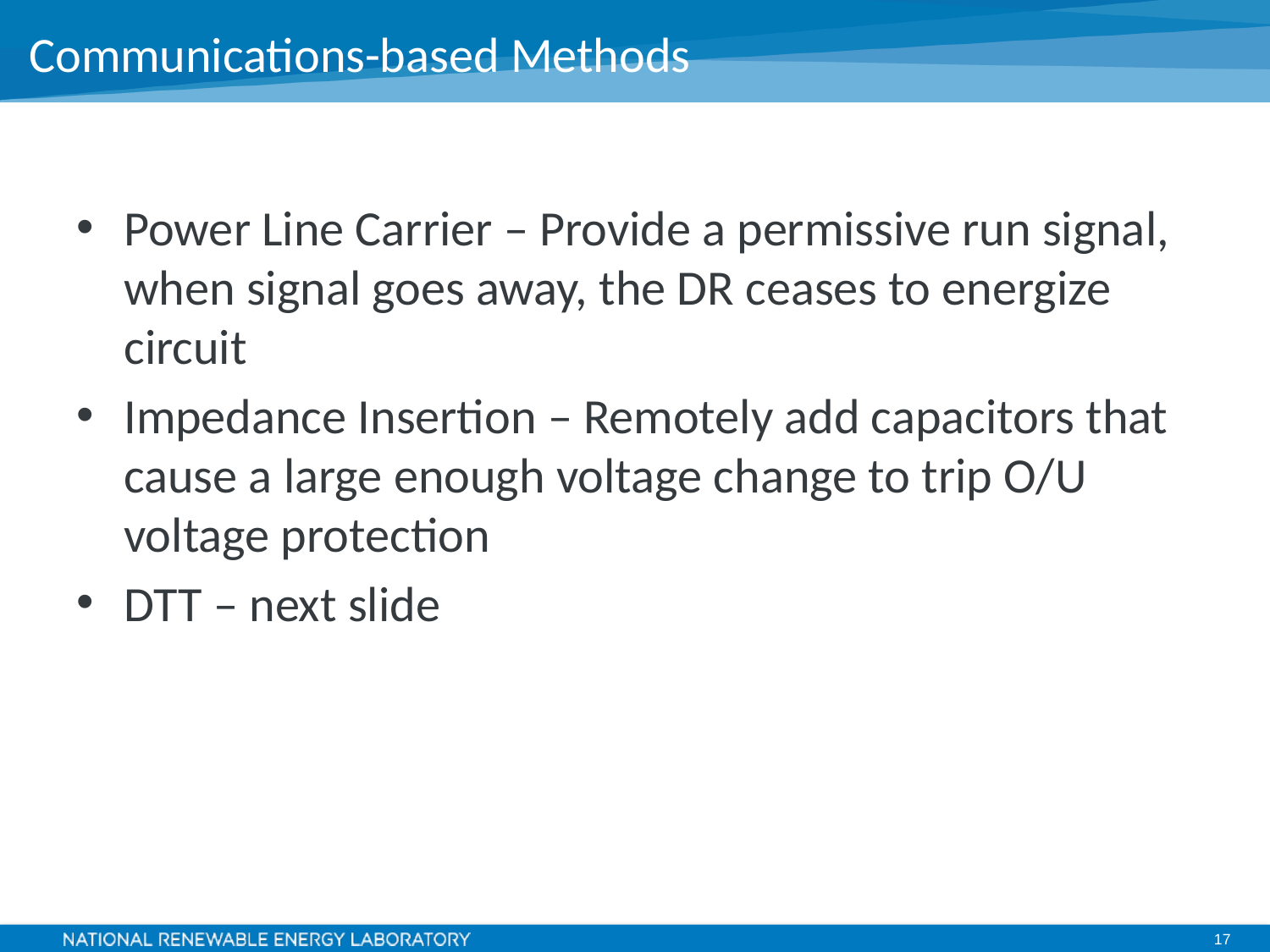

# Communications-based Methods
Power Line Carrier – Provide a permissive run signal, when signal goes away, the DR ceases to energize circuit
Impedance Insertion – Remotely add capacitors that cause a large enough voltage change to trip O/U voltage protection
DTT – next slide